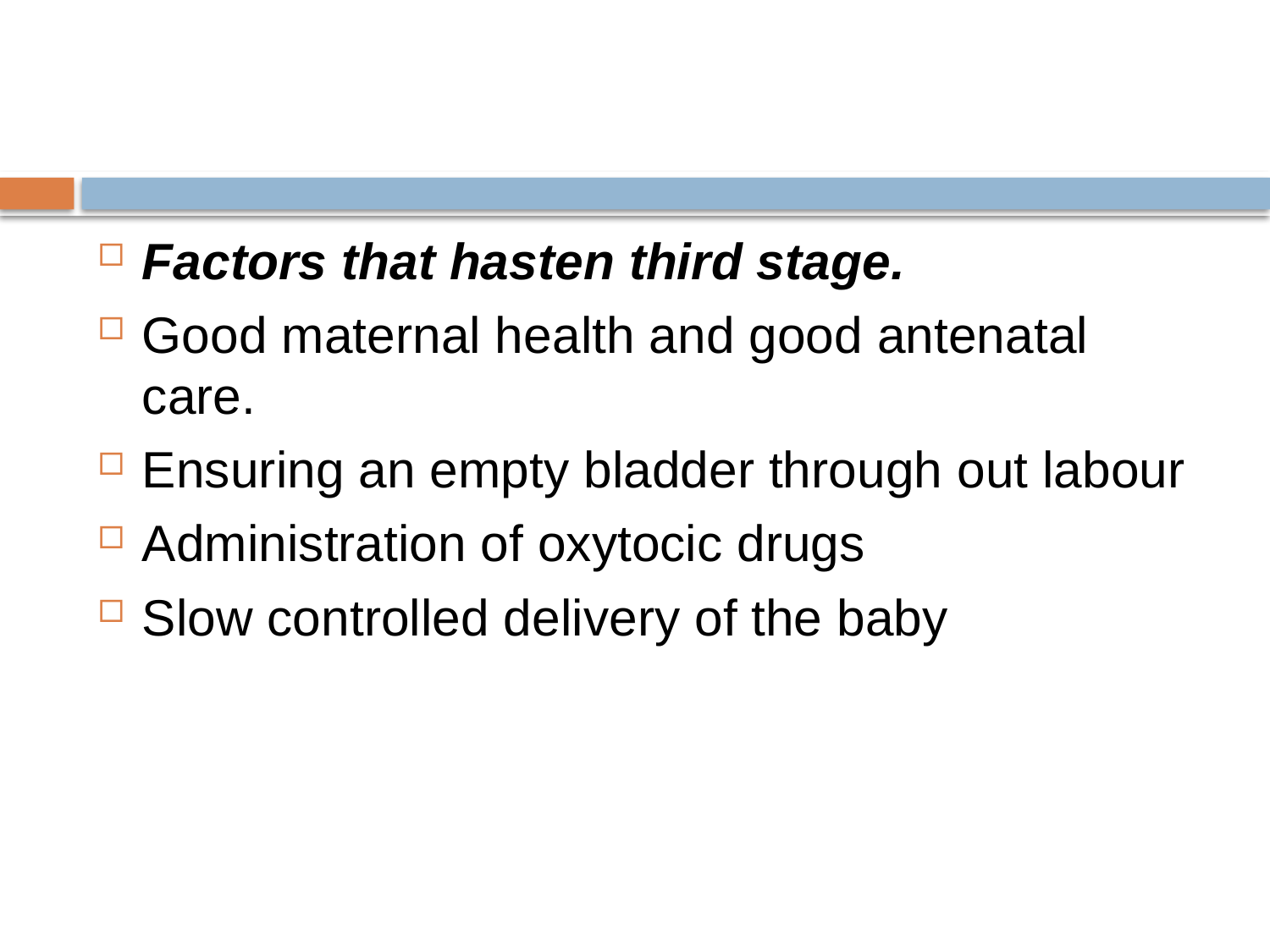

#
Factors that hasten third stage.
Good maternal health and good antenatal care.
Ensuring an empty bladder through out labour
Administration of oxytocic drugs
Slow controlled delivery of the baby